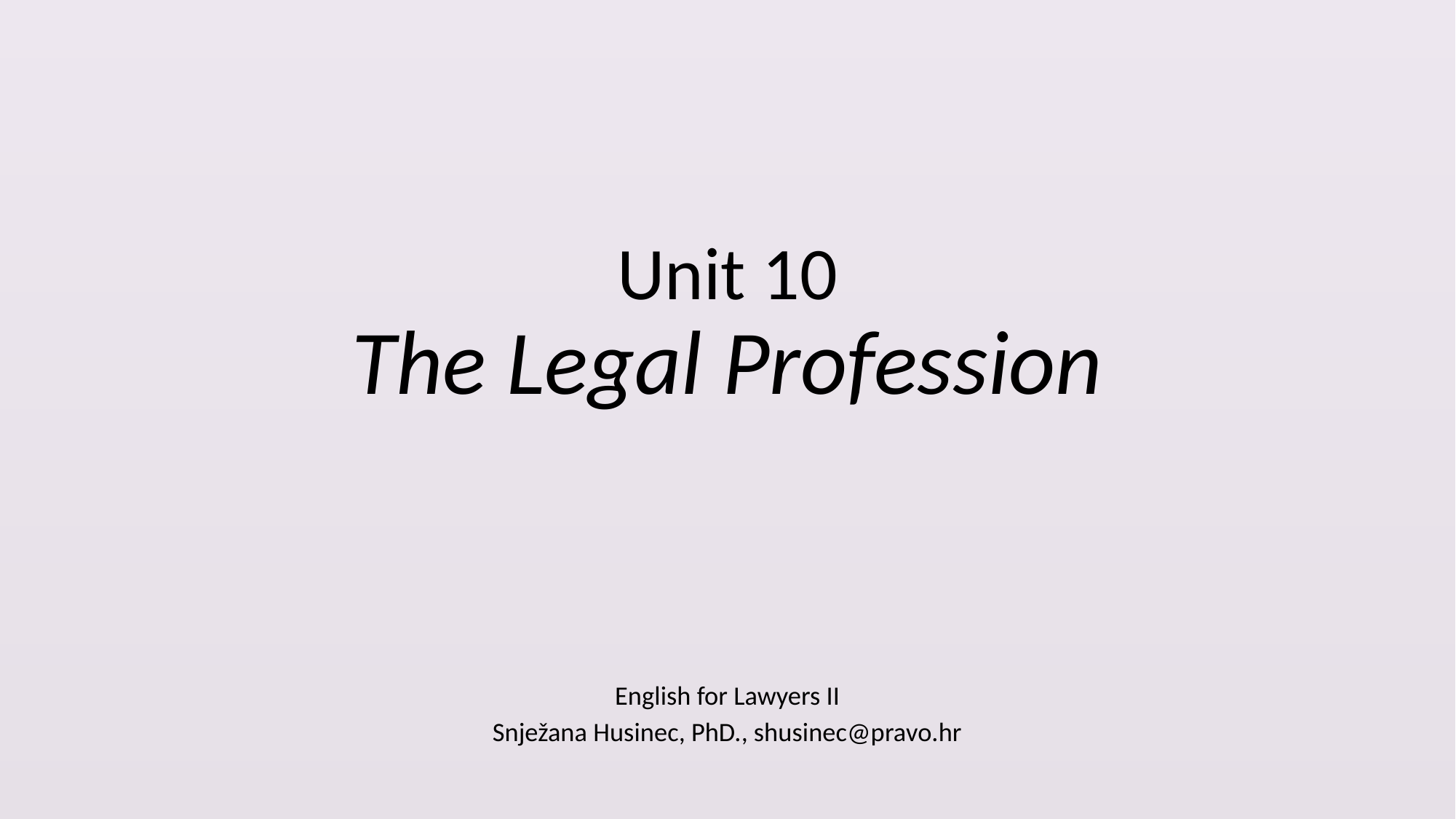

# Unit 10 The Legal Profession

English for Lawyers II
Snježana Husinec, PhD., shusinec@pravo.hr